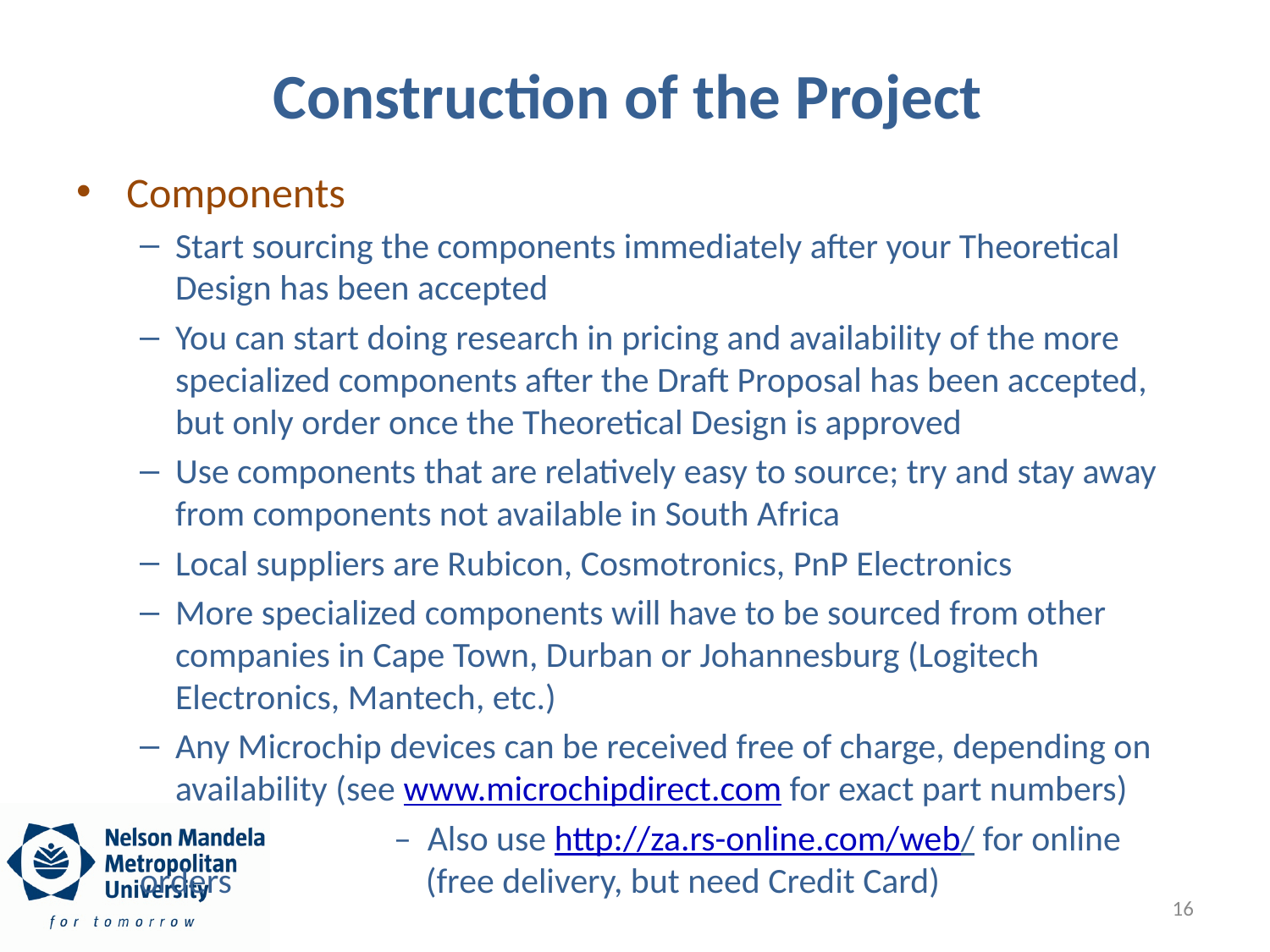

# Construction of the Project
Components
Start sourcing the components immediately after your Theoretical Design has been accepted
You can start doing research in pricing and availability of the more specialized components after the Draft Proposal has been accepted, but only order once the Theoretical Design is approved
Use components that are relatively easy to source; try and stay away from components not available in South Africa
Local suppliers are Rubicon, Cosmotronics, PnP Electronics
More specialized components will have to be sourced from other companies in Cape Town, Durban or Johannesburg (Logitech Electronics, Mantech, etc.)
Any Microchip devices can be received free of charge, depending on availability (see www.microchipdirect.com for exact part numbers)
		–  Also use http://za.rs-online.com/web/ for online orders 		    (free delivery, but need Credit Card)

16